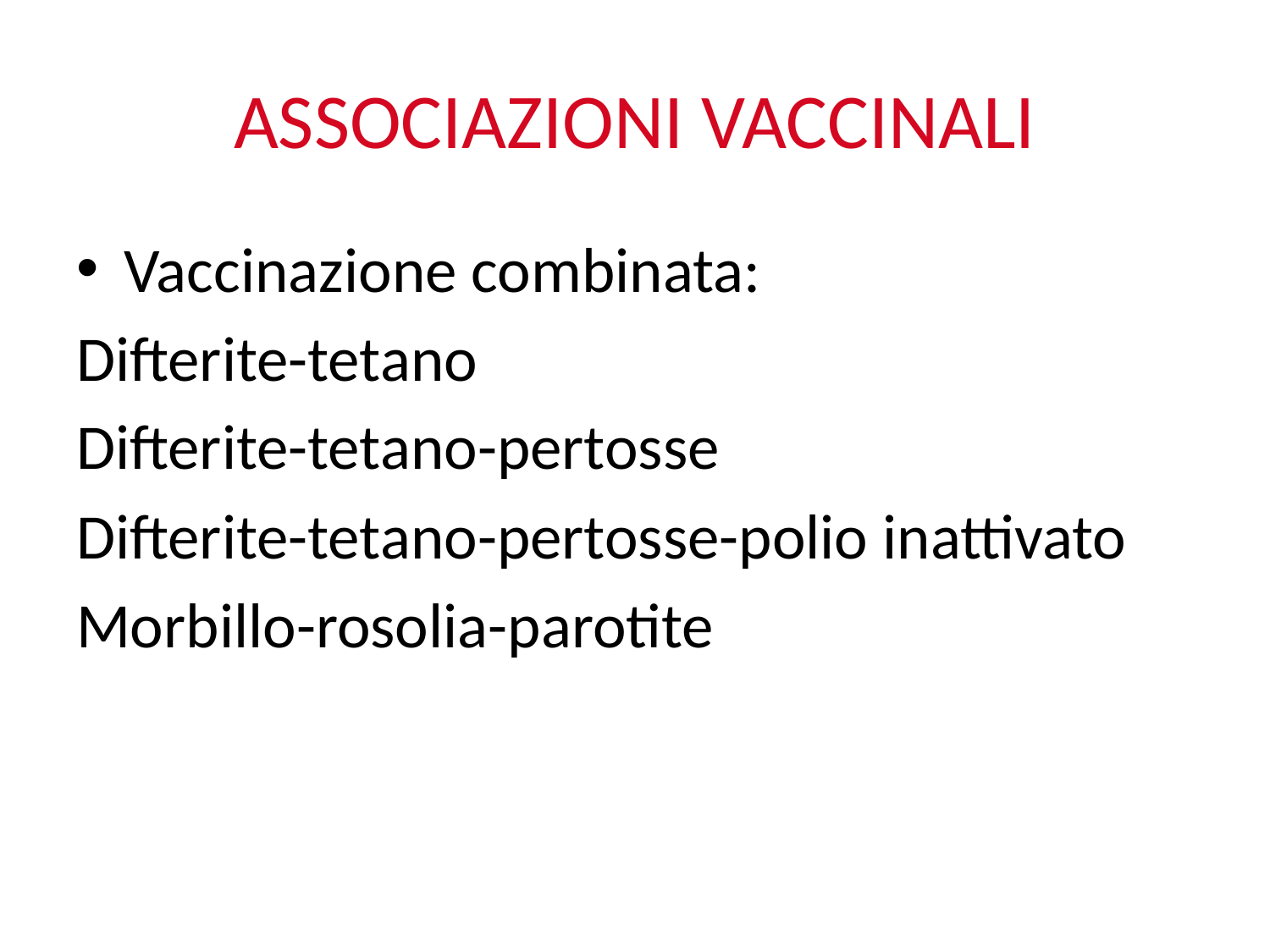

# ASSOCIAZIONI VACCINALI
Vaccinazione combinata:
Difterite-tetano
Difterite-tetano-pertosse
Difterite-tetano-pertosse-polio inattivato
Morbillo-rosolia-parotite